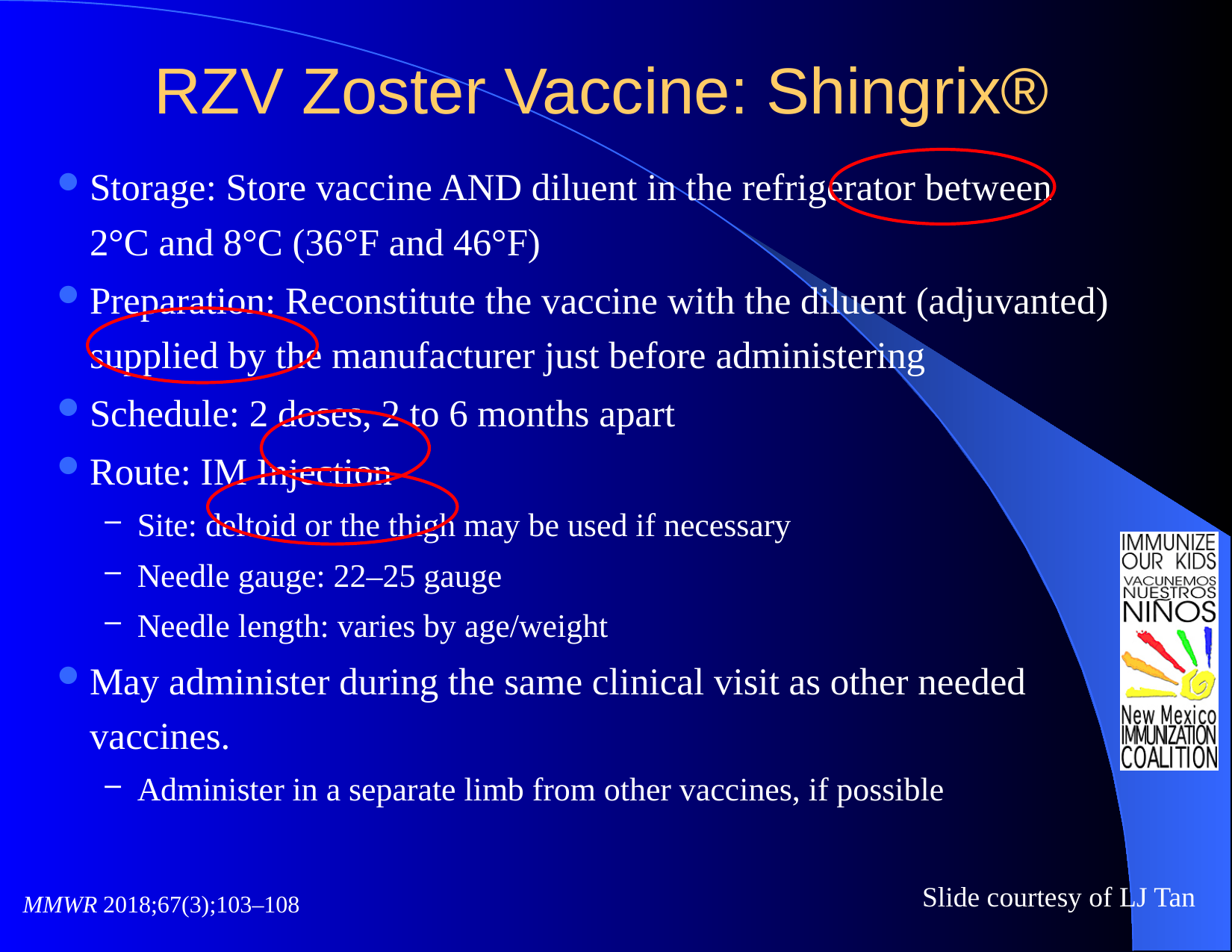

# RZV Zoster Vaccine: Shingrix®
Storage: Store vaccine AND diluent in the refrigerator between 2°C and 8°C (36°F and 46°F)
Preparation: Reconstitute the vaccine with the diluent (adjuvanted) supplied by the manufacturer just before administering
Schedule: 2 doses, 2 to 6 months apart
Route: IM Injection
Site: deltoid or the thigh may be used if necessary
Needle gauge: 22–25 gauge
Needle length: varies by age/weight
May administer during the same clinical visit as other needed vaccines.
Administer in a separate limb from other vaccines, if possible

Slide courtesy of LJ Tan

MMWR 2018;67(3);103–108